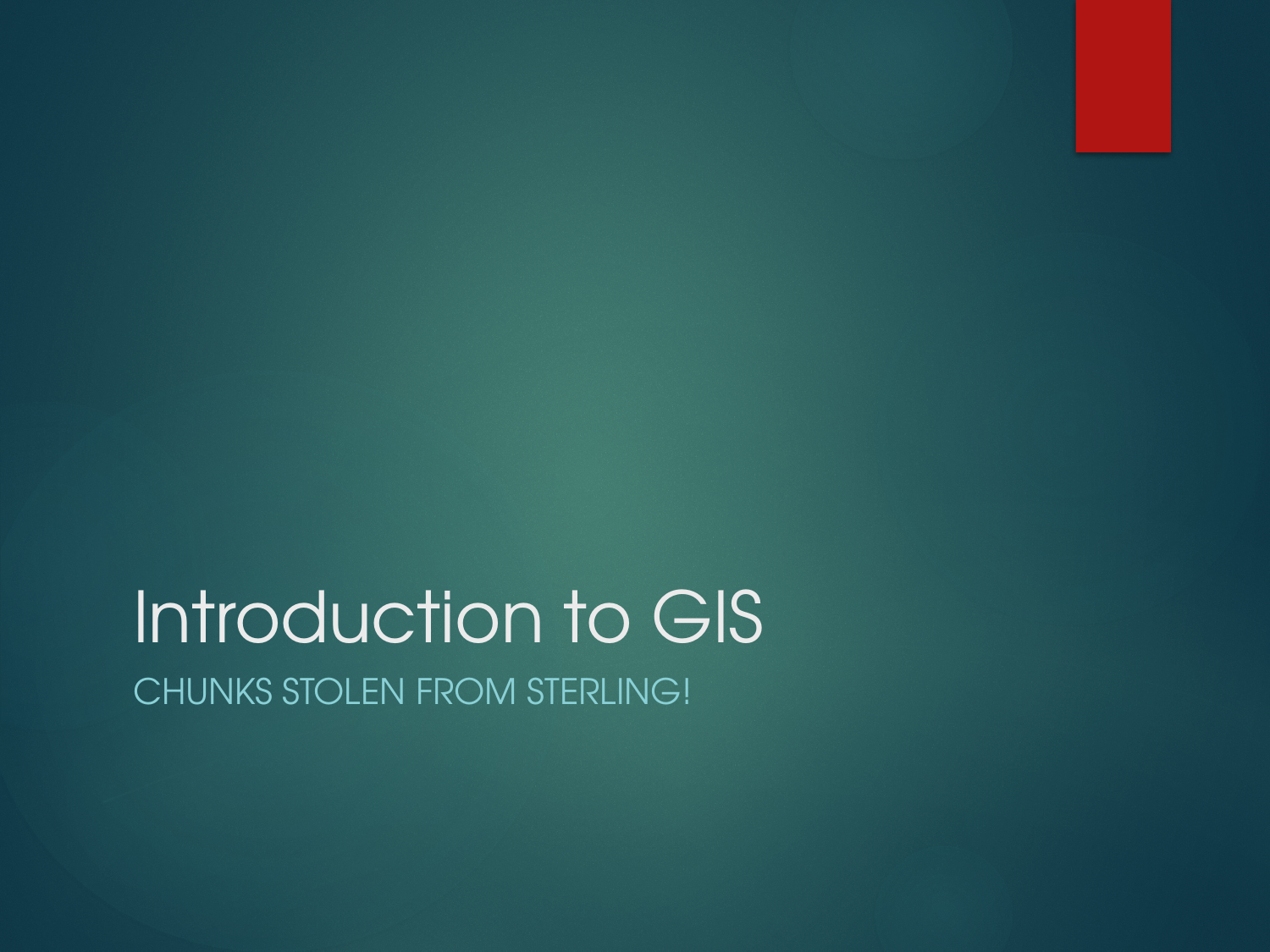

# Introduction to GIS
Chunks stolen from Sterling!